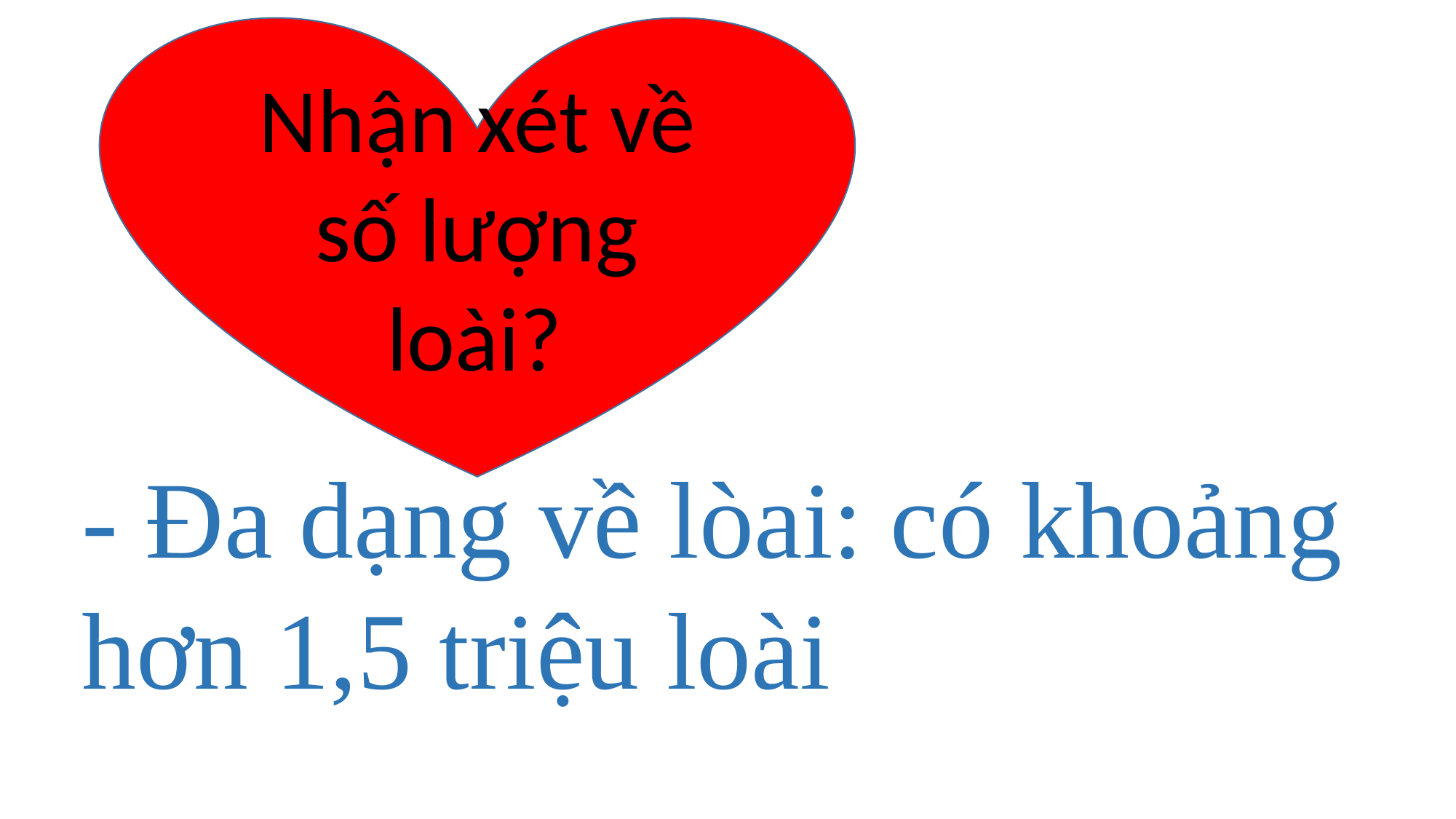

Nhận xét về số lượng loài?
- Đa dạng về lòai: có khoảng hơn 1,5 triệu loài